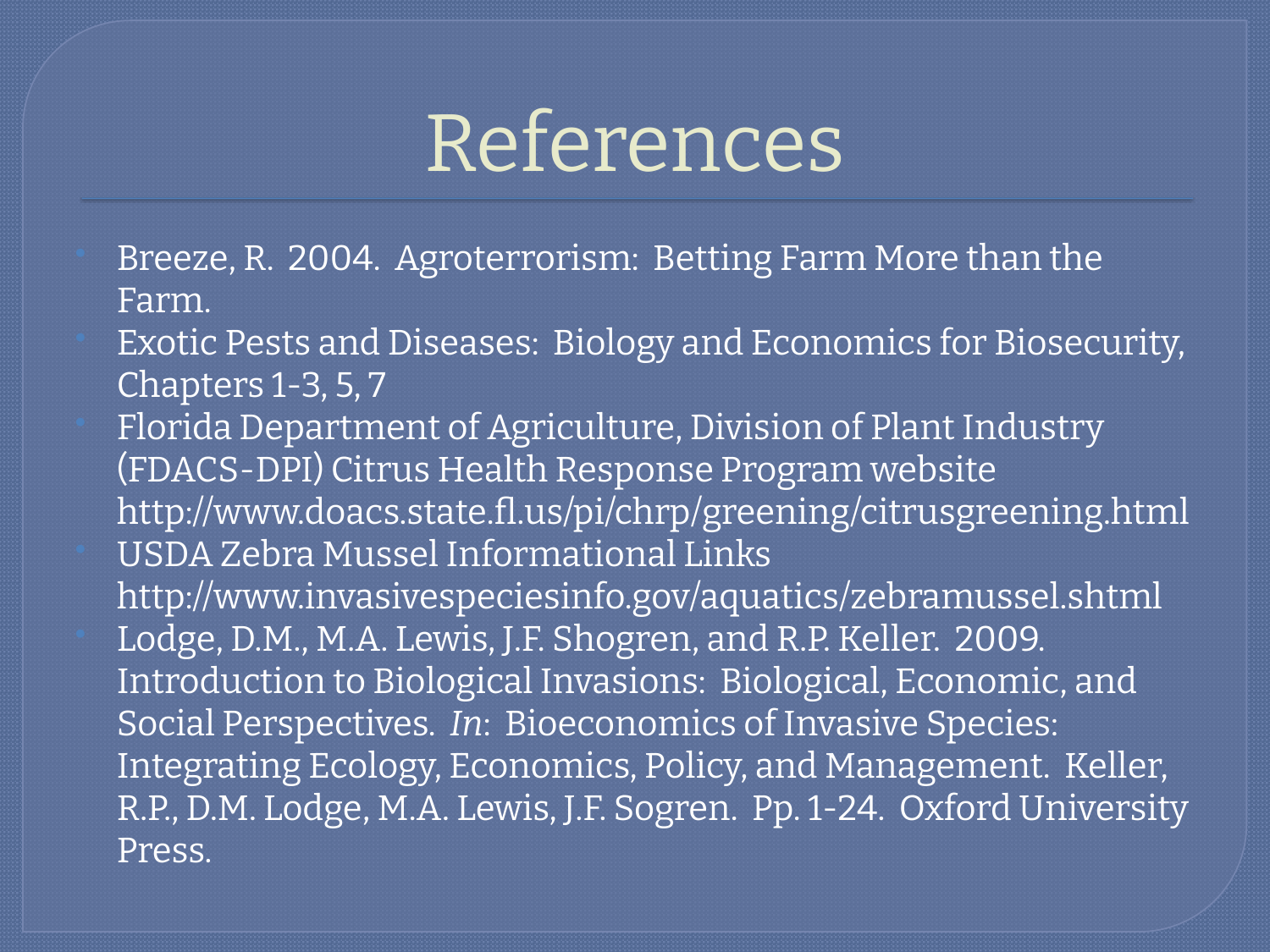

# References
Breeze, R.  2004.  Agroterrorism:  Betting Farm More than the Farm.
Exotic Pests and Diseases:  Biology and Economics for Biosecurity, Chapters 1-3, 5, 7
Florida Department of Agriculture, Division of Plant Industry (FDACS-DPI) Citrus Health Response Program website http://www.doacs.state.fl.us/pi/chrp/greening/citrusgreening.html
USDA Zebra Mussel Informational Links http://www.invasivespeciesinfo.gov/aquatics/zebramussel.shtml
Lodge, D.M., M.A. Lewis, J.F. Shogren, and R.P. Keller.  2009.  Introduction to Biological Invasions:  Biological, Economic, and Social Perspectives.  In:  Bioeconomics of Invasive Species:  Integrating Ecology, Economics, Policy, and Management.  Keller, R.P., D.M. Lodge, M.A. Lewis, J.F. Sogren.  Pp. 1-24.  Oxford University Press.